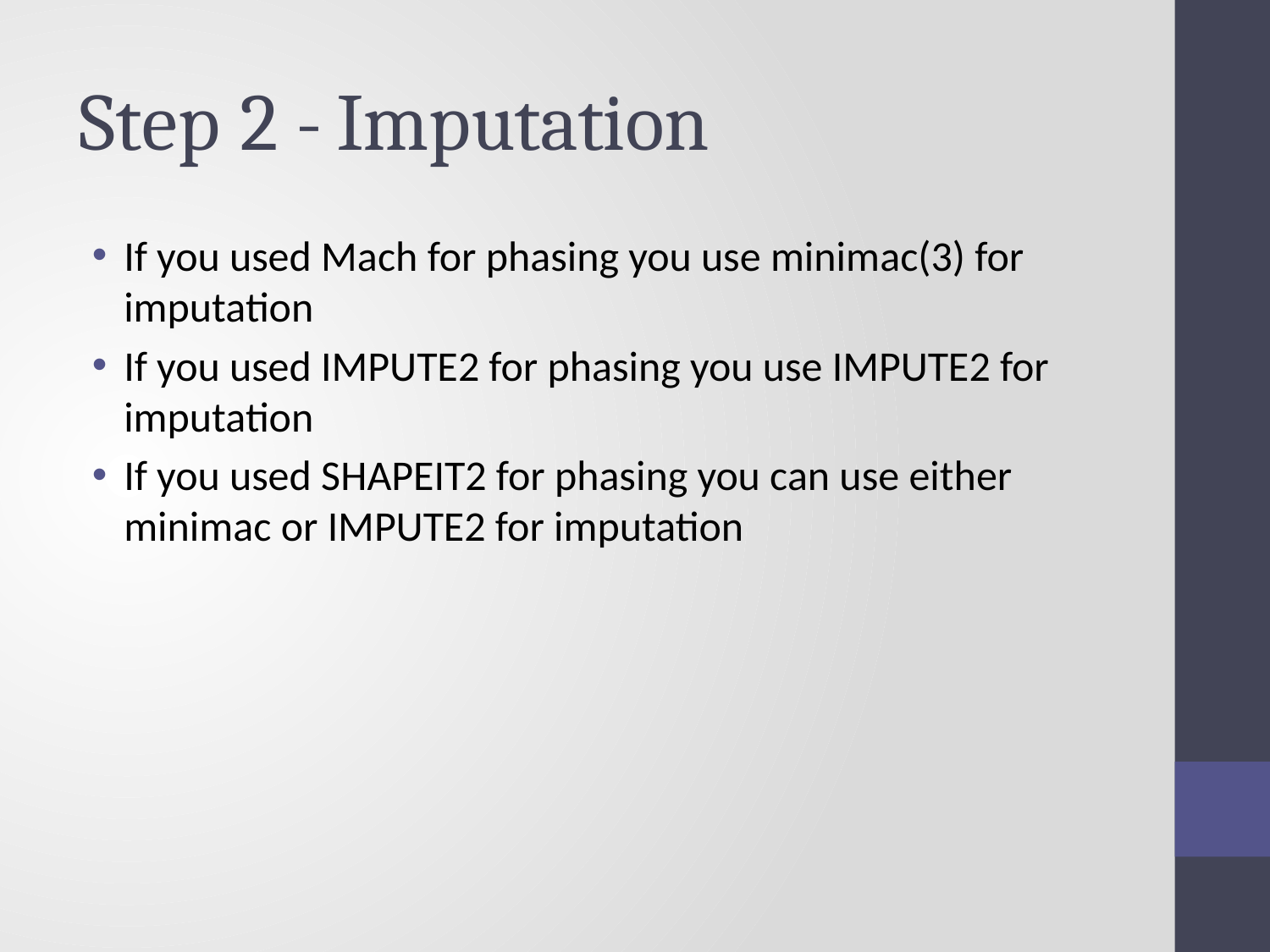

# Step 2 - Imputation
If you used Mach for phasing you use minimac(3) for imputation
If you used IMPUTE2 for phasing you use IMPUTE2 for imputation
If you used SHAPEIT2 for phasing you can use either minimac or IMPUTE2 for imputation